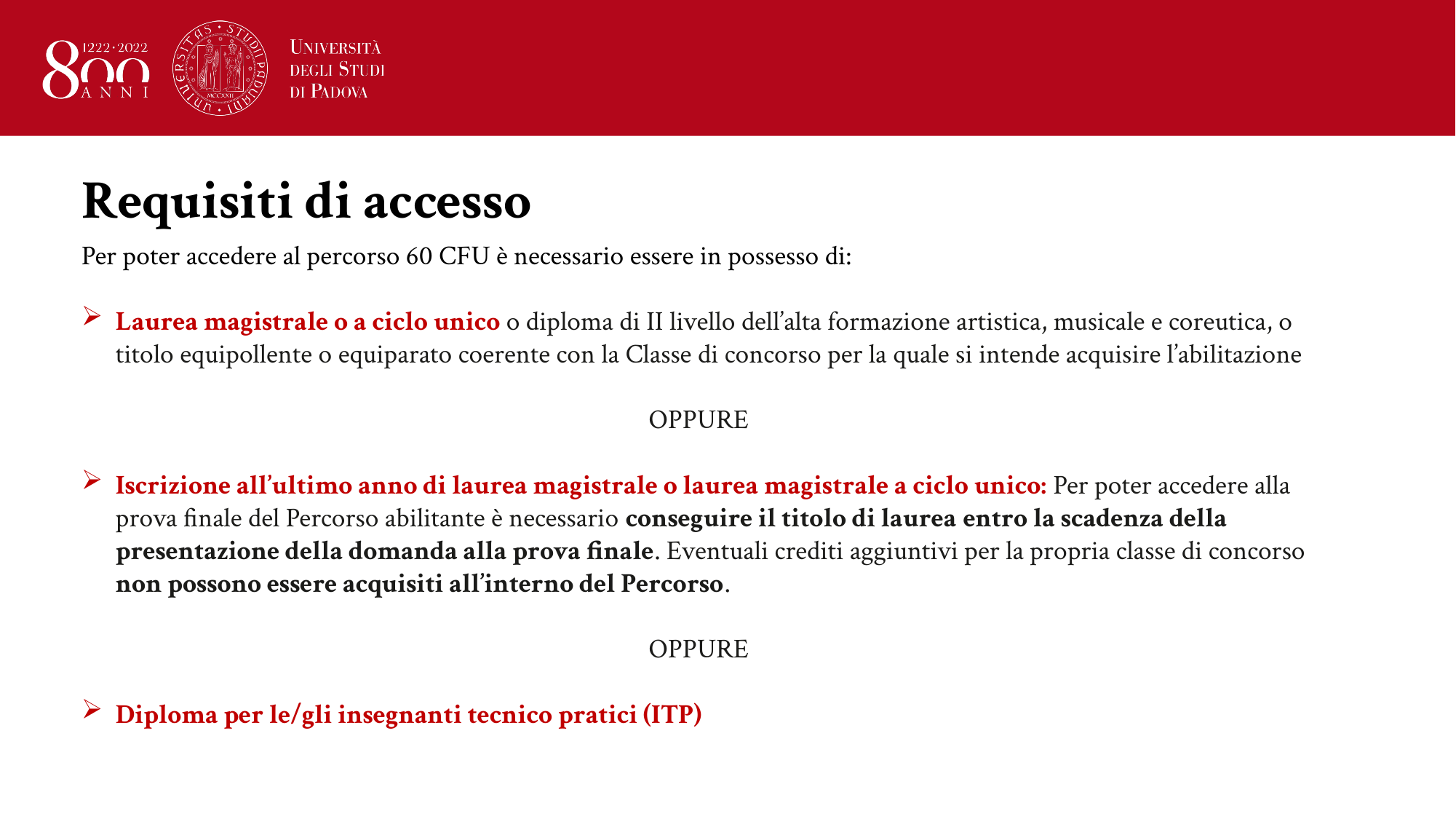

Requisiti di accesso
Per poter accedere al percorso 60 CFU è necessario essere in possesso di:

Laurea magistrale o a ciclo unico o diploma di II livello dell’alta formazione artistica, musicale e coreutica, o titolo equipollente o equiparato coerente con la Classe di concorso per la quale si intende acquisire l’abilitazione

OPPURE

Iscrizione all’ultimo anno di laurea magistrale o laurea magistrale a ciclo unico: Per poter accedere alla prova finale del Percorso abilitante è necessario conseguire il titolo di laurea entro la scadenza della presentazione della domanda alla prova finale. Eventuali crediti aggiuntivi per la propria classe di concorso non possono essere acquisiti all’interno del Percorso.

OPPURE

Diploma per le/gli insegnanti tecnico pratici (ITP)